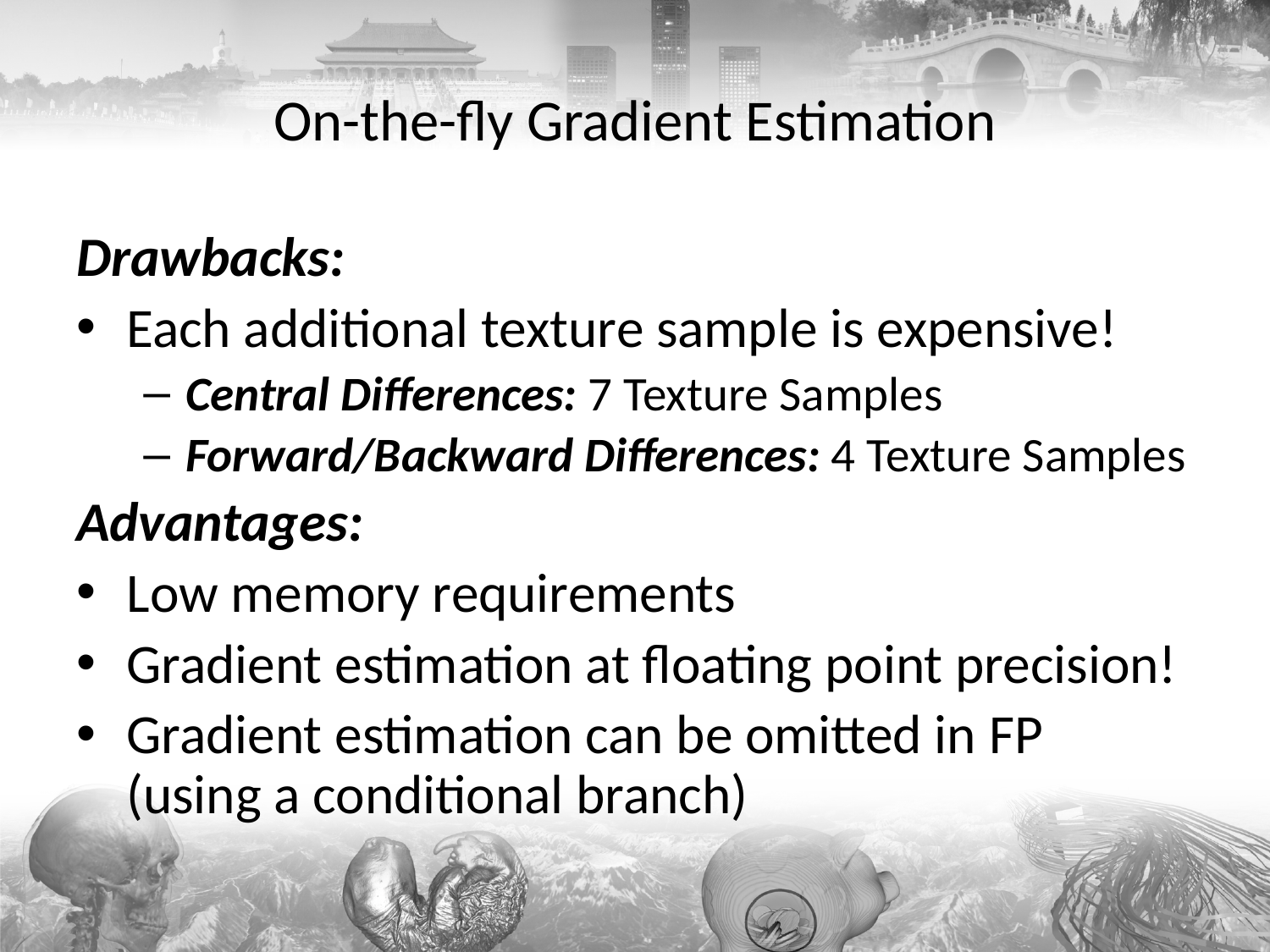

# On-the-fly Gradient Estimation
Drawbacks:
Each additional texture sample is expensive!
Central Differences: 7 Texture Samples
Forward/Backward Differences: 4 Texture Samples
Advantages:
Low memory requirements
Gradient estimation at floating point precision!
Gradient estimation can be omitted in FP
(using a conditional branch)